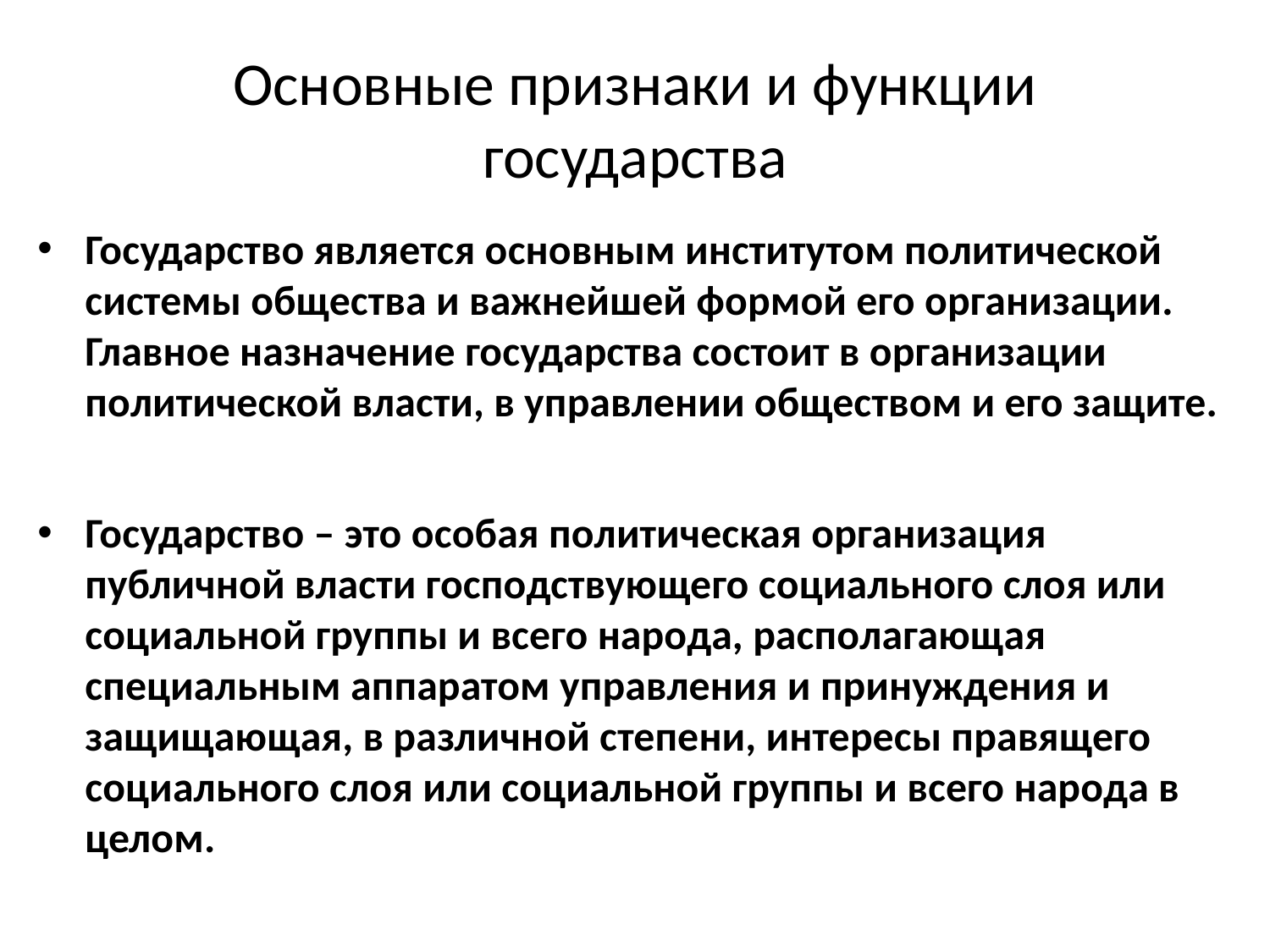

# Основные признаки и функции государства
Государство является основным институтом политической системы общества и важнейшей формой его организации. Главное назначение государства состоит в организации политической власти, в управлении обществом и его защите.

Государство – это особая политическая организация публичной власти господствующего социального слоя или социальной группы и всего народа, располагающая специальным аппаратом управления и принуждения и защищающая, в различной степени, интересы правящего социального слоя или социальной группы и всего народа в целом.